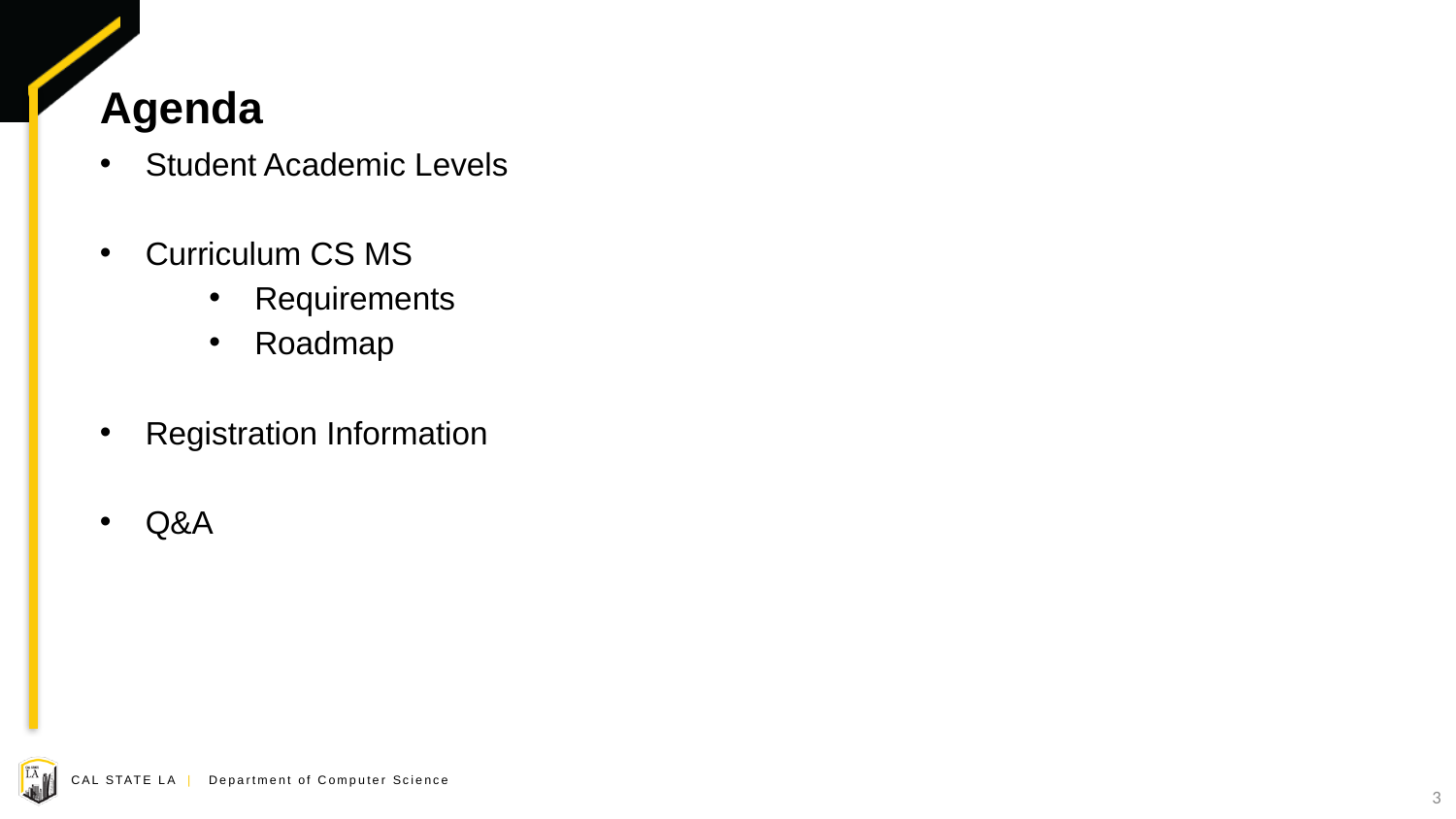

# Agenda
Student Academic Levels

Curriculum CS MS
Requirements
Roadmap

Registration Information

Q&A

3